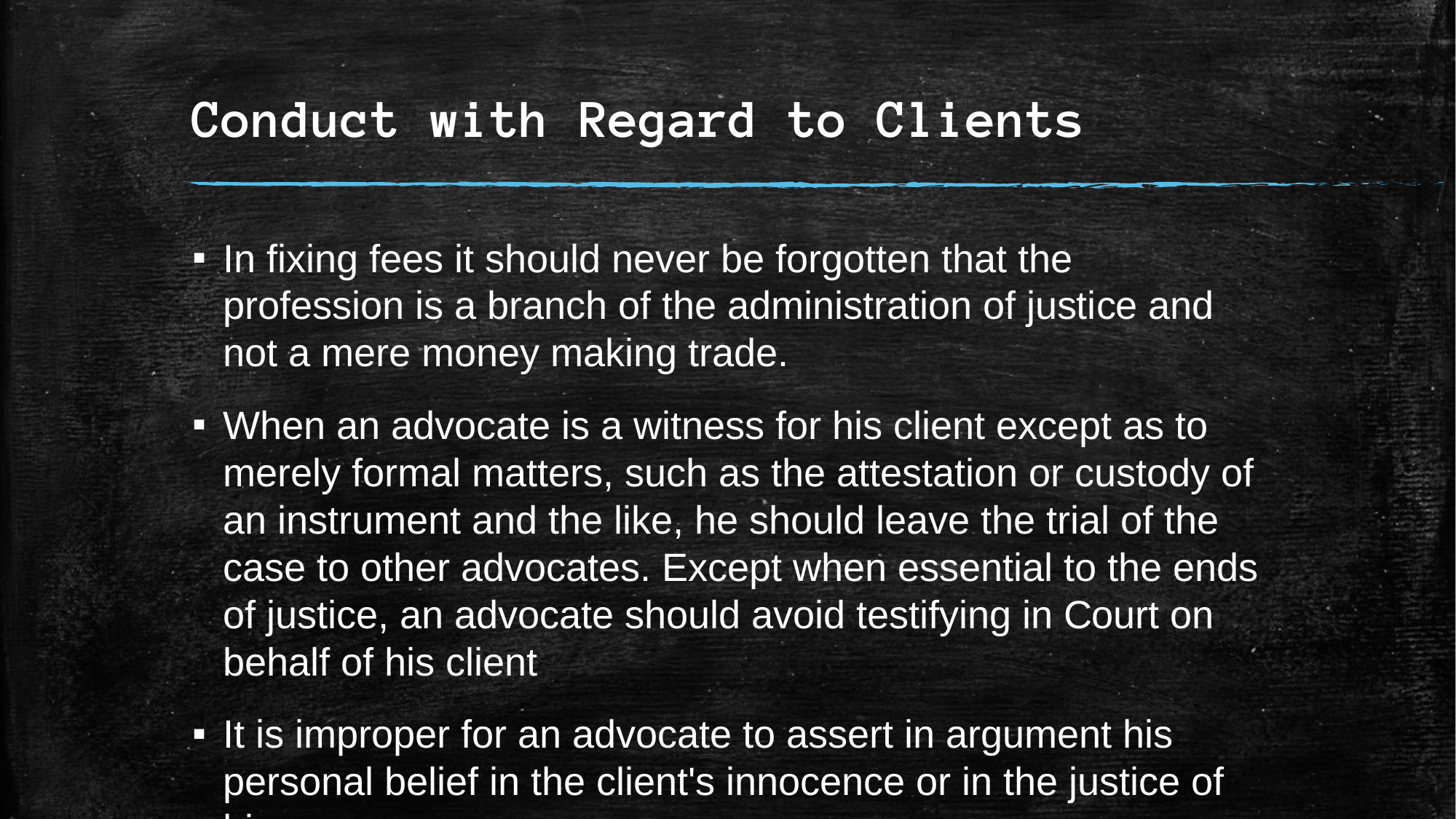

# Conduct with Regard to Clients
In fixing fees it should never be forgotten that the profession is a branch of the administration of justice and not a mere money making trade.
When an advocate is a witness for his client except as to merely formal matters, such as the attestation or custody of an instrument and the like, he should leave the trial of the case to other advocates. Except when essential to the ends of justice, an advocate should avoid testifying in Court on behalf of his client
It is improper for an advocate to assert in argument his personal belief in the client's innocence or in the justice of his cause